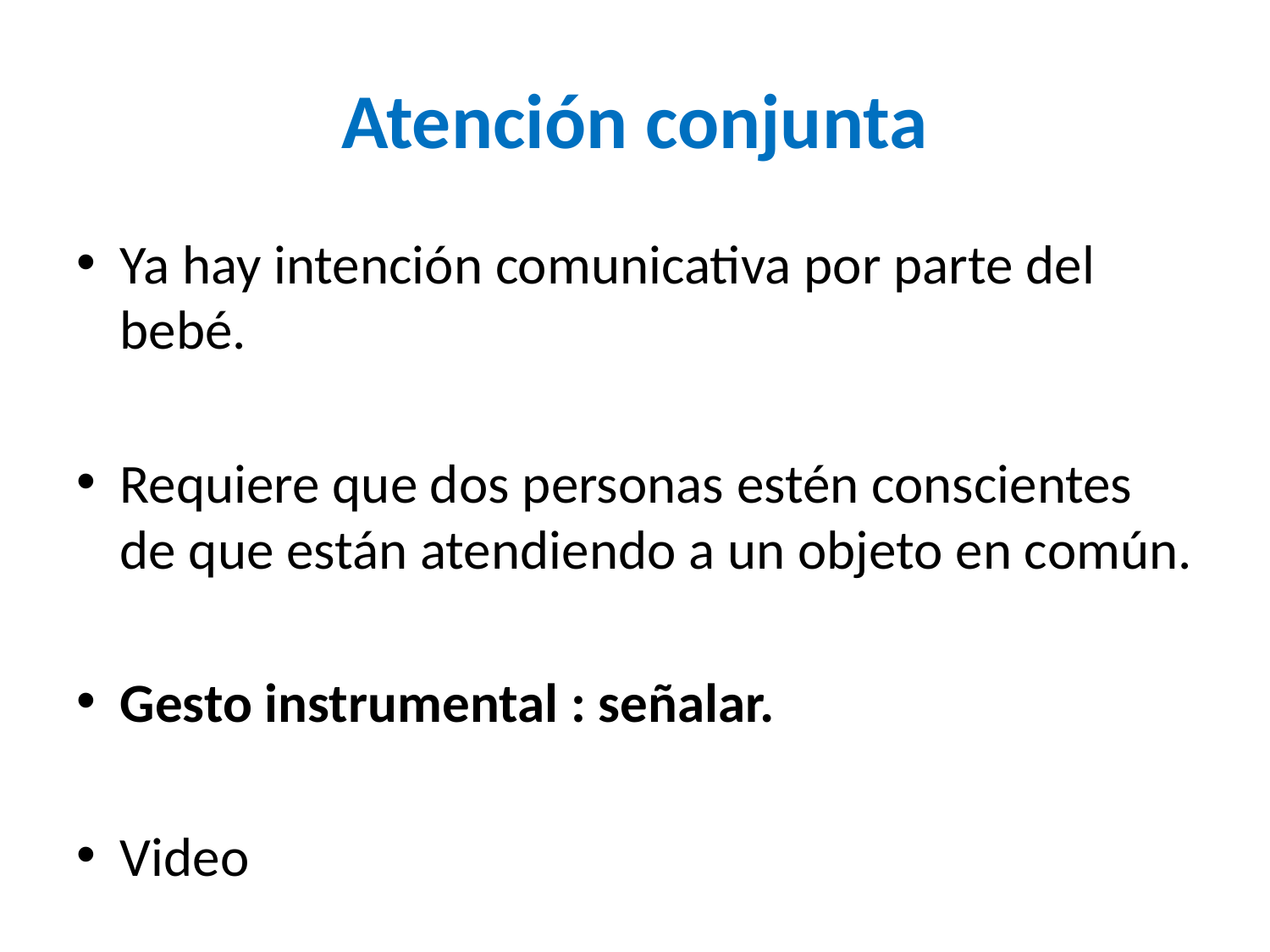

# Atención conjunta
Ya hay intención comunicativa por parte del bebé.

Requiere que dos personas estén conscientes de que están atendiendo a un objeto en común.

Gesto instrumental : señalar.

Video